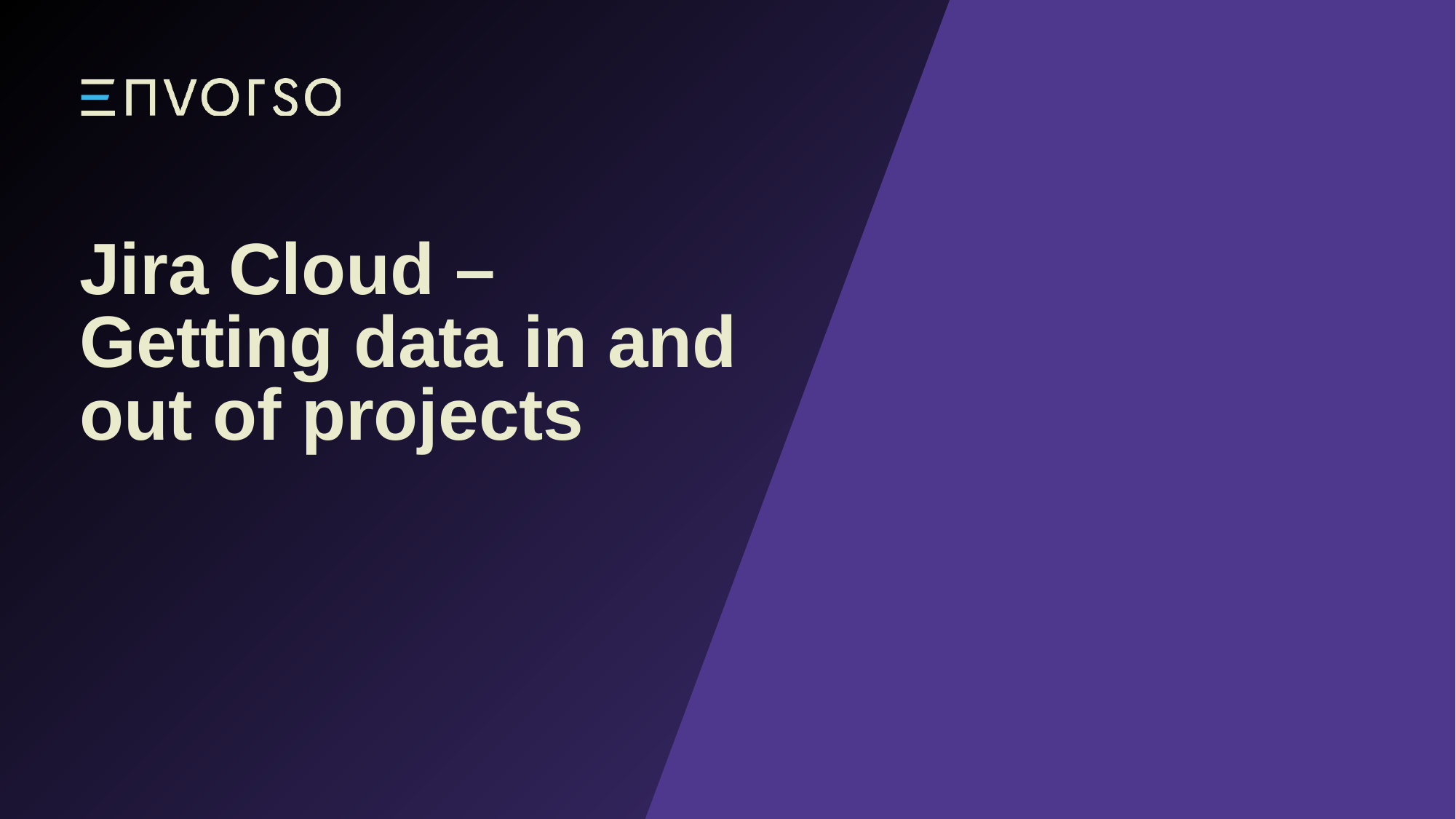

# Jira Cloud – Getting data in and out of projects